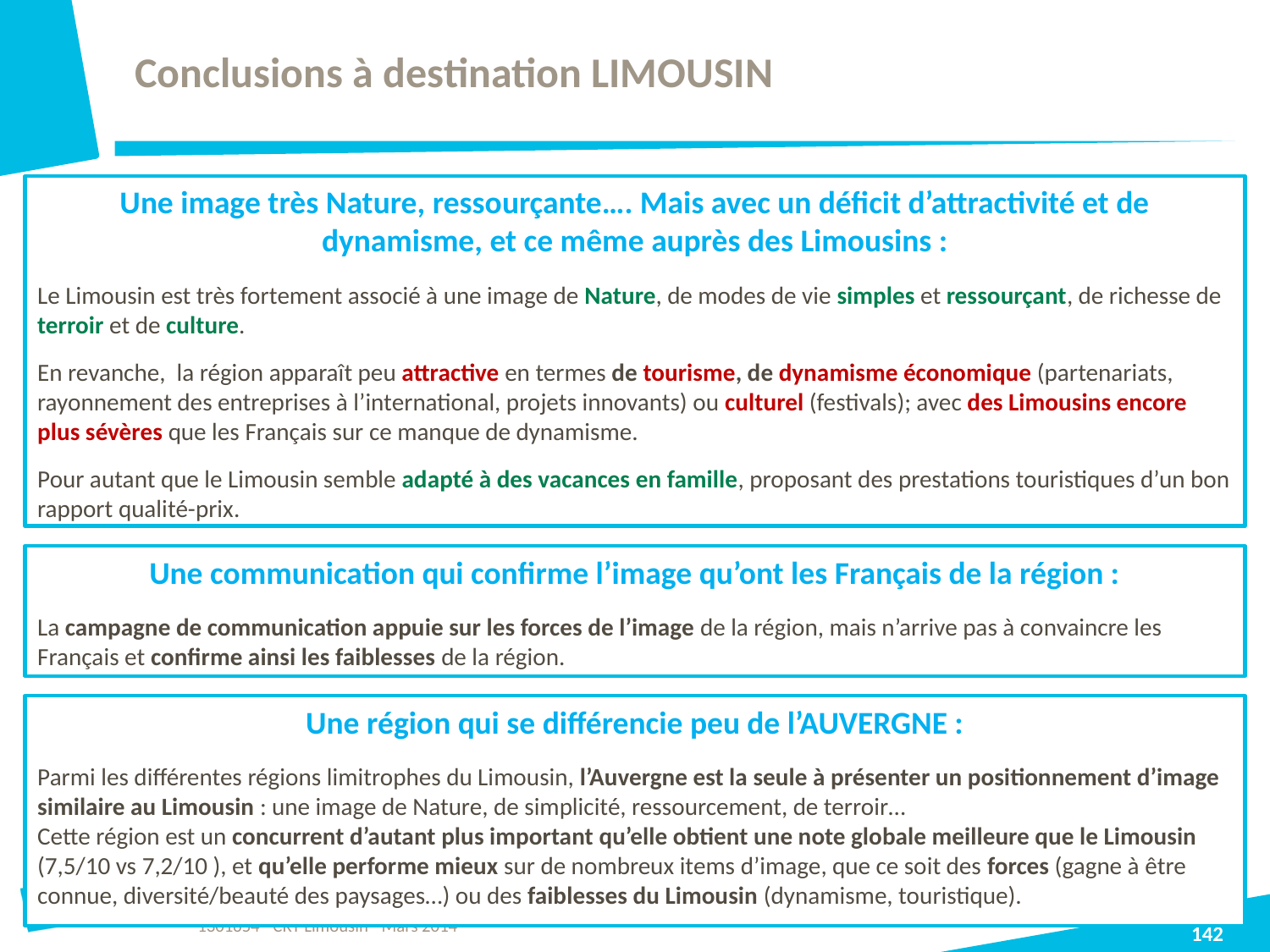

# Conclusions à destination LIMOUSIN
Une image très Nature, ressourçante…. Mais avec un déficit d’attractivité et de dynamisme, et ce même auprès des Limousins :
Le Limousin est très fortement associé à une image de Nature, de modes de vie simples et ressourçant, de richesse de terroir et de culture.
En revanche,  la région apparaît peu attractive en termes de tourisme, de dynamisme économique (partenariats, rayonnement des entreprises à l’international, projets innovants) ou culturel (festivals); avec des Limousins encore plus sévères que les Français sur ce manque de dynamisme.
Pour autant que le Limousin semble adapté à des vacances en famille, proposant des prestations touristiques d’un bon rapport qualité-prix.

Une communication qui confirme l’image qu’ont les Français de la région :
La campagne de communication appuie sur les forces de l’image de la région, mais n’arrive pas à convaincre les Français et confirme ainsi les faiblesses de la région.
Une région qui se différencie peu de l’AUVERGNE :
Parmi les différentes régions limitrophes du Limousin, l’Auvergne est la seule à présenter un positionnement d’image similaire au Limousin : une image de Nature, de simplicité, ressourcement, de terroir…
Cette région est un concurrent d’autant plus important qu’elle obtient une note globale meilleure que le Limousin (7,5/10 vs 7,2/10 ), et qu’elle performe mieux sur de nombreux items d’image, que ce soit des forces (gagne à être connue, diversité/beauté des paysages…) ou des faiblesses du Limousin (dynamisme, touristique).

1301654 - CRT Limousin - Mars 2014
142